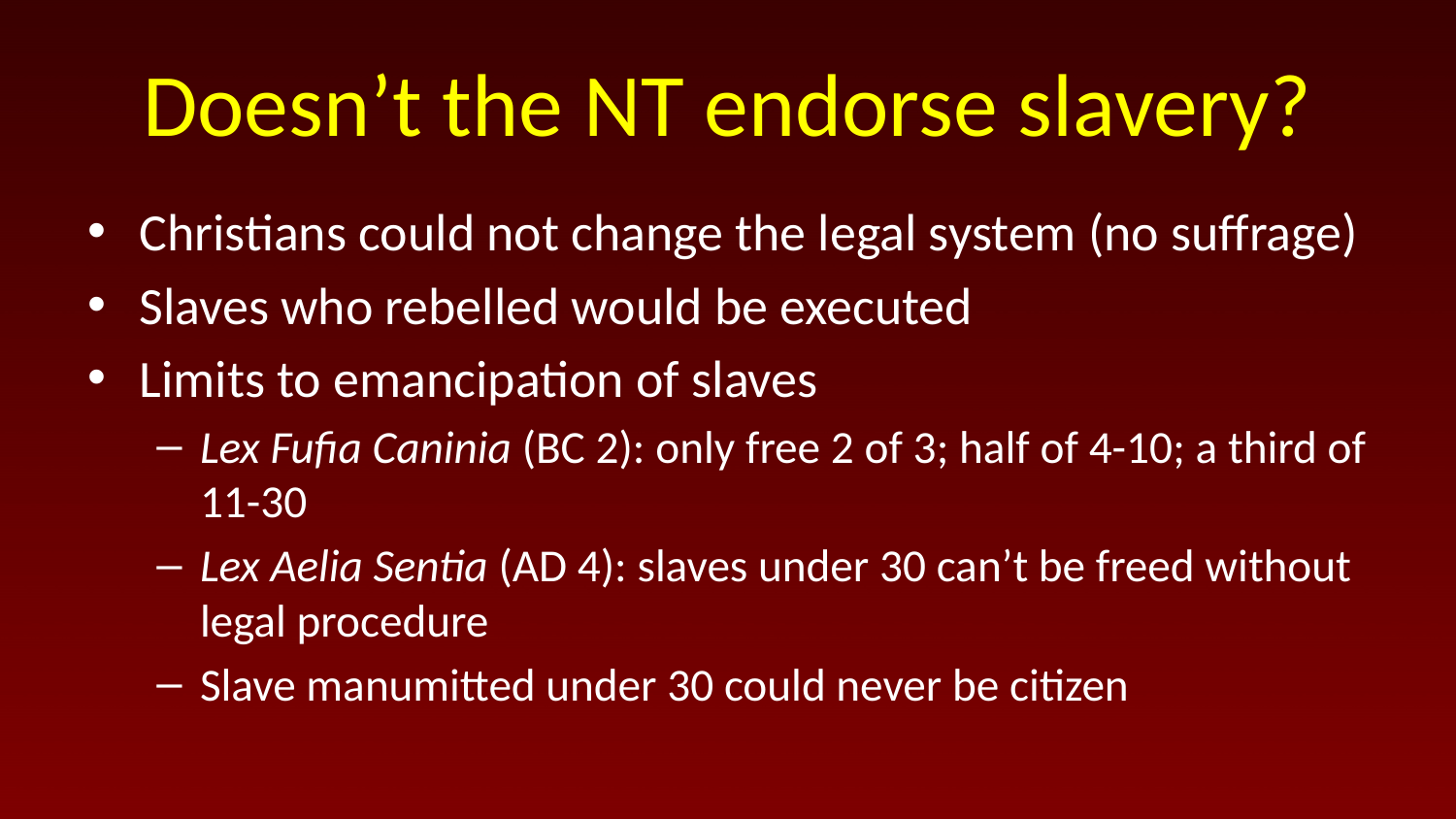

# Doesn’t the NT endorse slavery?
Christians could not change the legal system (no suffrage)
Slaves who rebelled would be executed
Limits to emancipation of slaves
Lex Fufia Caninia (BC 2): only free 2 of 3; half of 4-10; a third of 11-30
Lex Aelia Sentia (AD 4): slaves under 30 can’t be freed without legal procedure
Slave manumitted under 30 could never be citizen